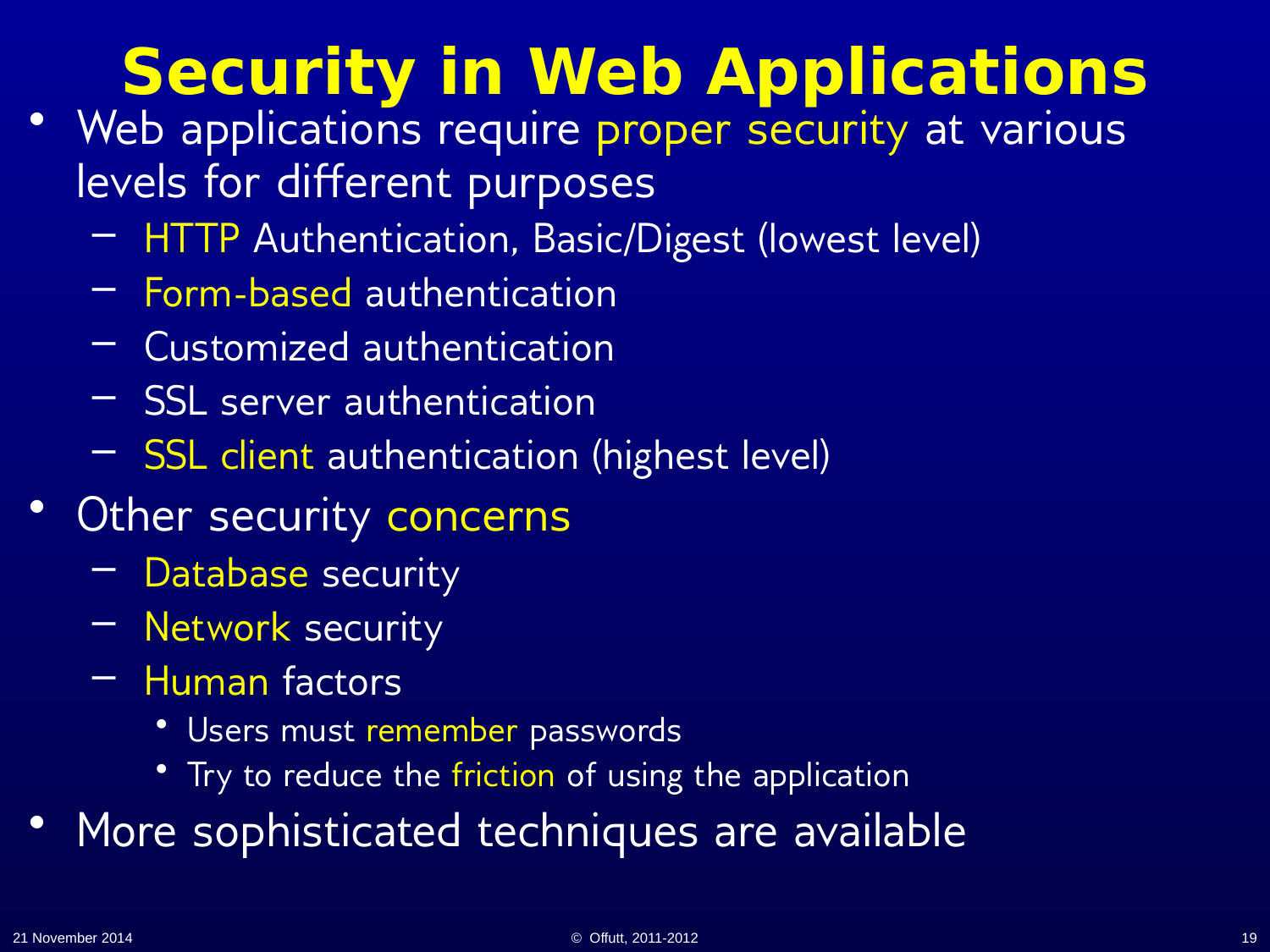

# Security in Web Applications
Web applications require proper security at various levels for different purposes
 HTTP Authentication, Basic/Digest (lowest level)
 Form-based authentication
 Customized authentication
 SSL server authentication
 SSL client authentication (highest level)
Other security concerns
 Database security
 Network security
 Human factors
Users must remember passwords
Try to reduce the friction of using the application
More sophisticated techniques are available
21 November 2014
©  Offutt, 2011-2012
19